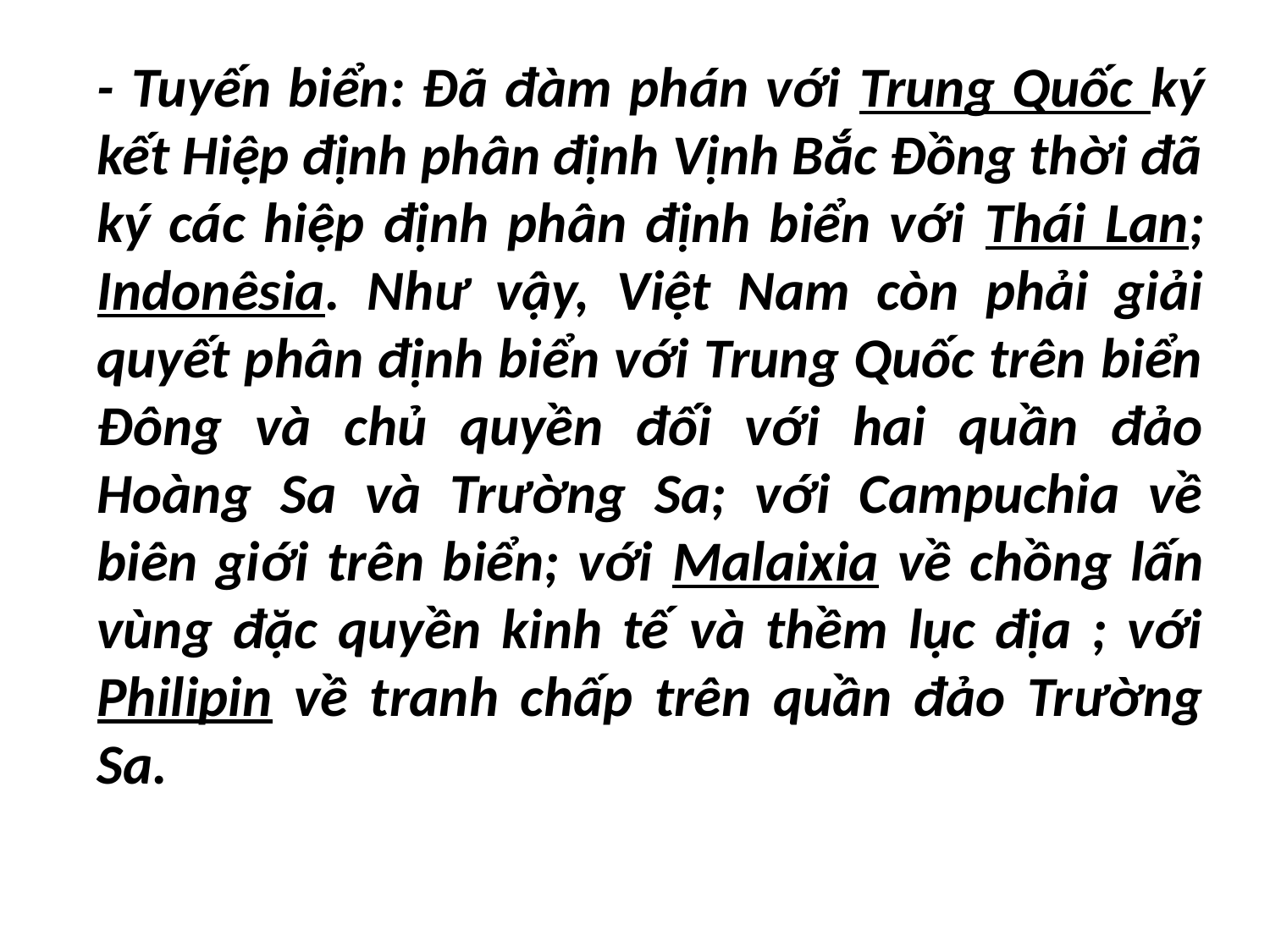

- Tuyến biển: Đã đàm phán với Trung Quốc ký kết Hiệp định phân định Vịnh Bắc Đồng thời đã ký các hiệp định phân định biển với Thái Lan; Indonêsia. Như vậy, Việt Nam còn phải giải quyết phân định biển với Trung Quốc trên biển Đông và chủ quyền đối với hai quần đảo Hoàng Sa và Trường Sa; với Campuchia về biên giới trên biển; với Malaixia về chồng lấn vùng đặc quyền kinh tế và thềm lục địa ; với Philipin về tranh chấp trên quần đảo Trường Sa.